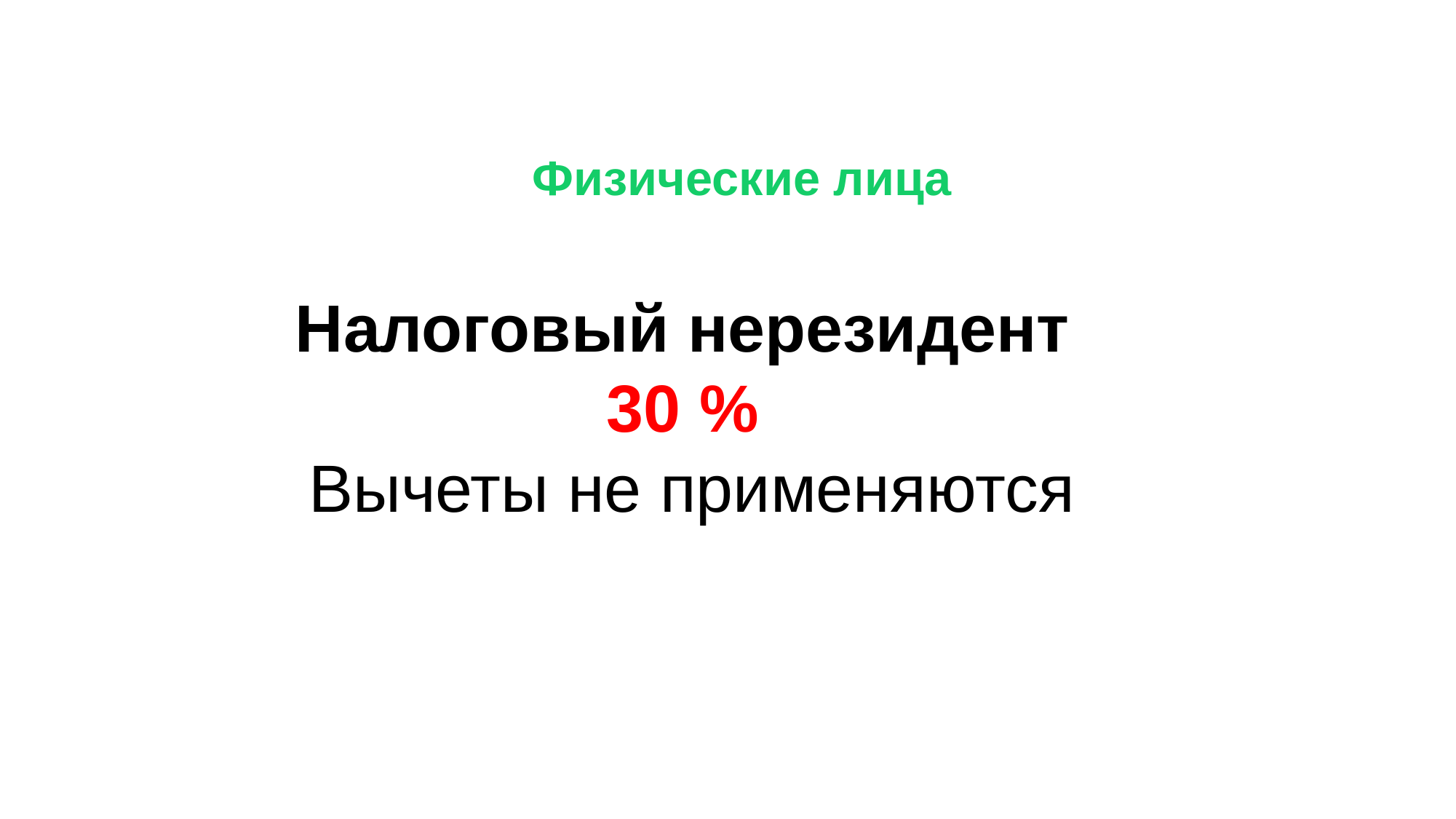

# Физические лица
Налоговый нерезидент
30 %
 Вычеты не применяются